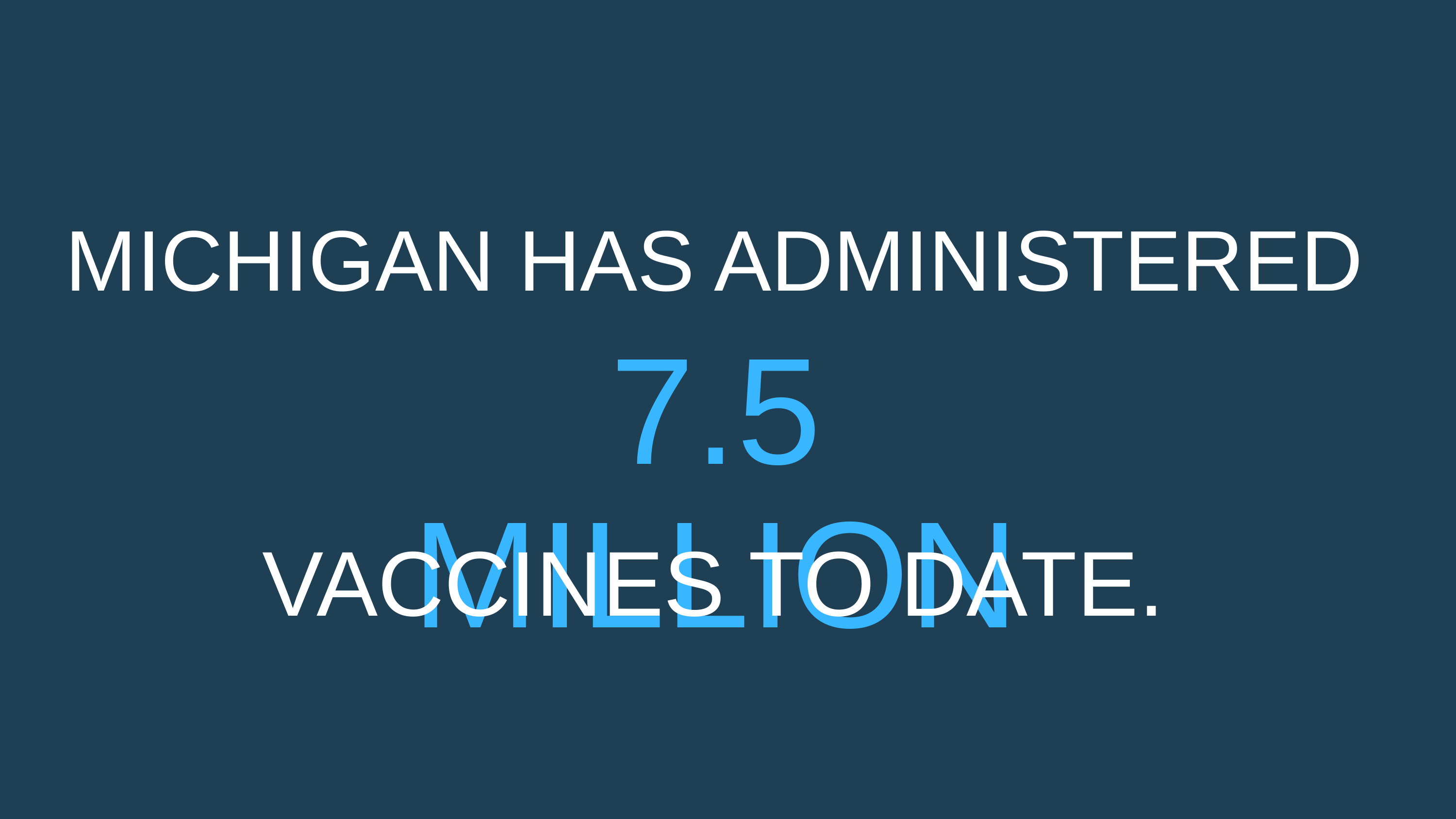

MICHIGAN HAS ADMINISTERED
7.5 MILLION
VACCINES TO DATE.